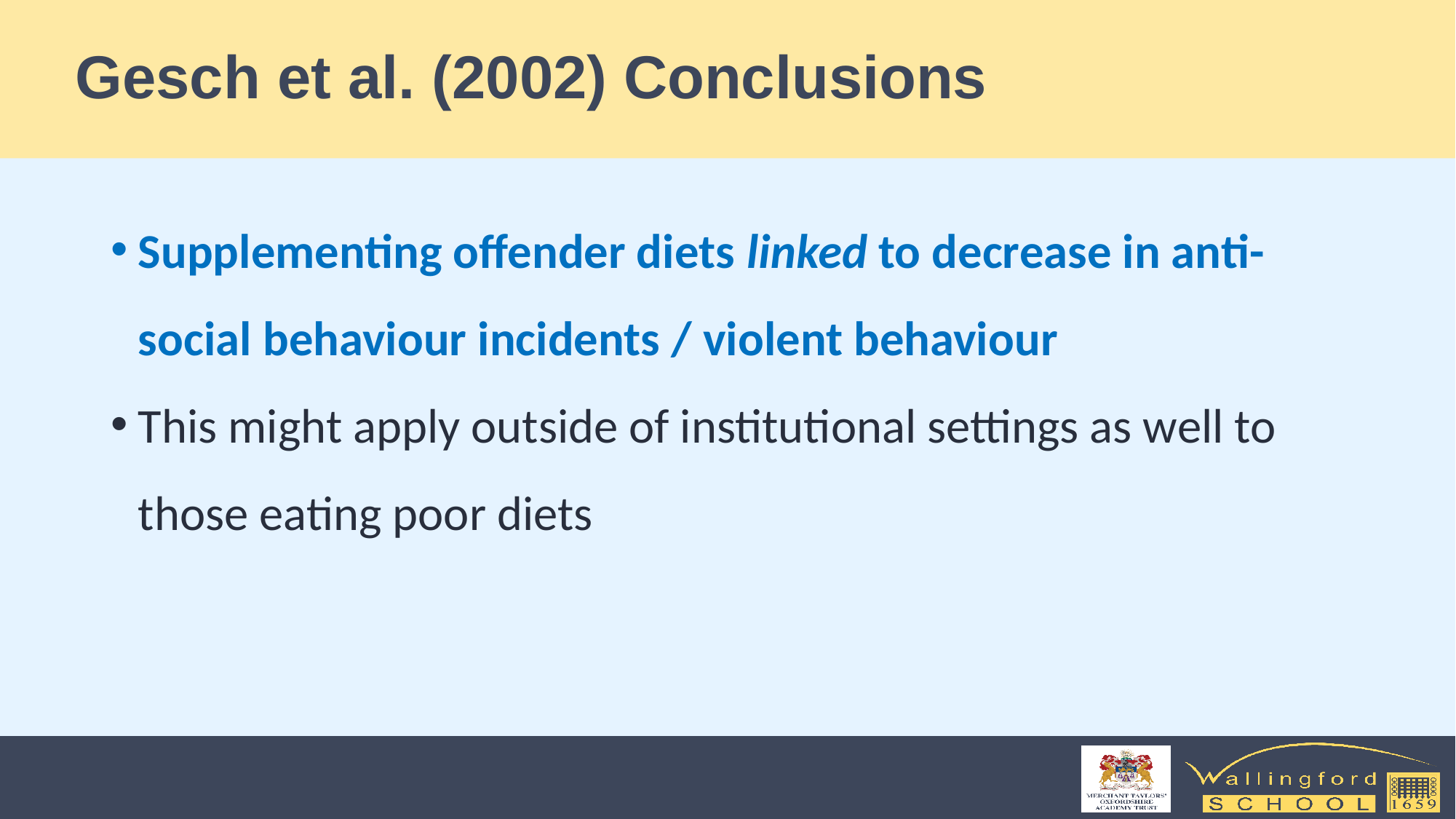

# Gesch et al. (2002) Conclusions
Supplementing offender diets linked to decrease in anti-social behaviour incidents / violent behaviour
This might apply outside of institutional settings as well to those eating poor diets